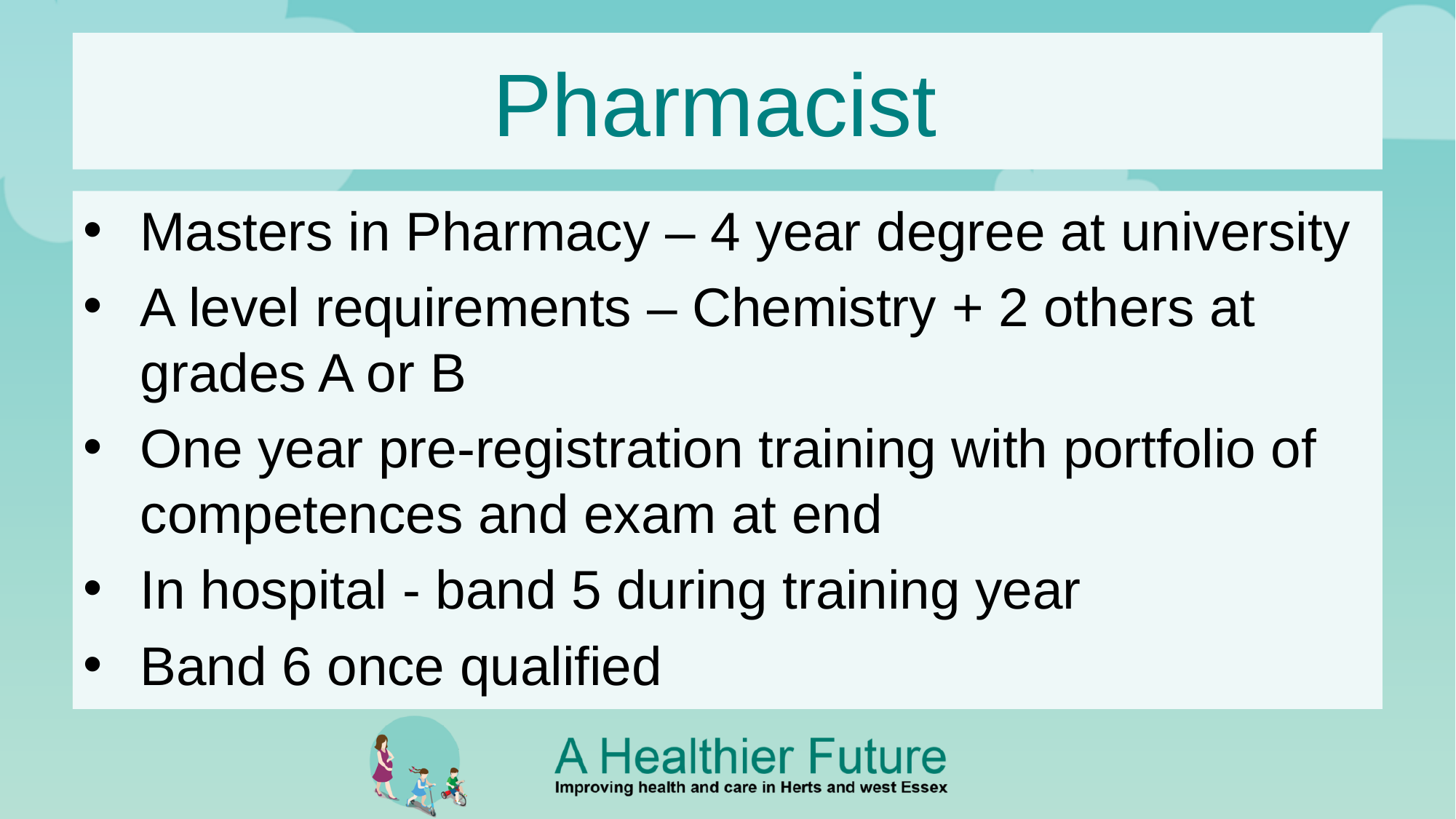

# Pharmacist
Masters in Pharmacy – 4 year degree at university
A level requirements – Chemistry + 2 others at grades A or B
One year pre-registration training with portfolio of competences and exam at end
In hospital - band 5 during training year
Band 6 once qualified